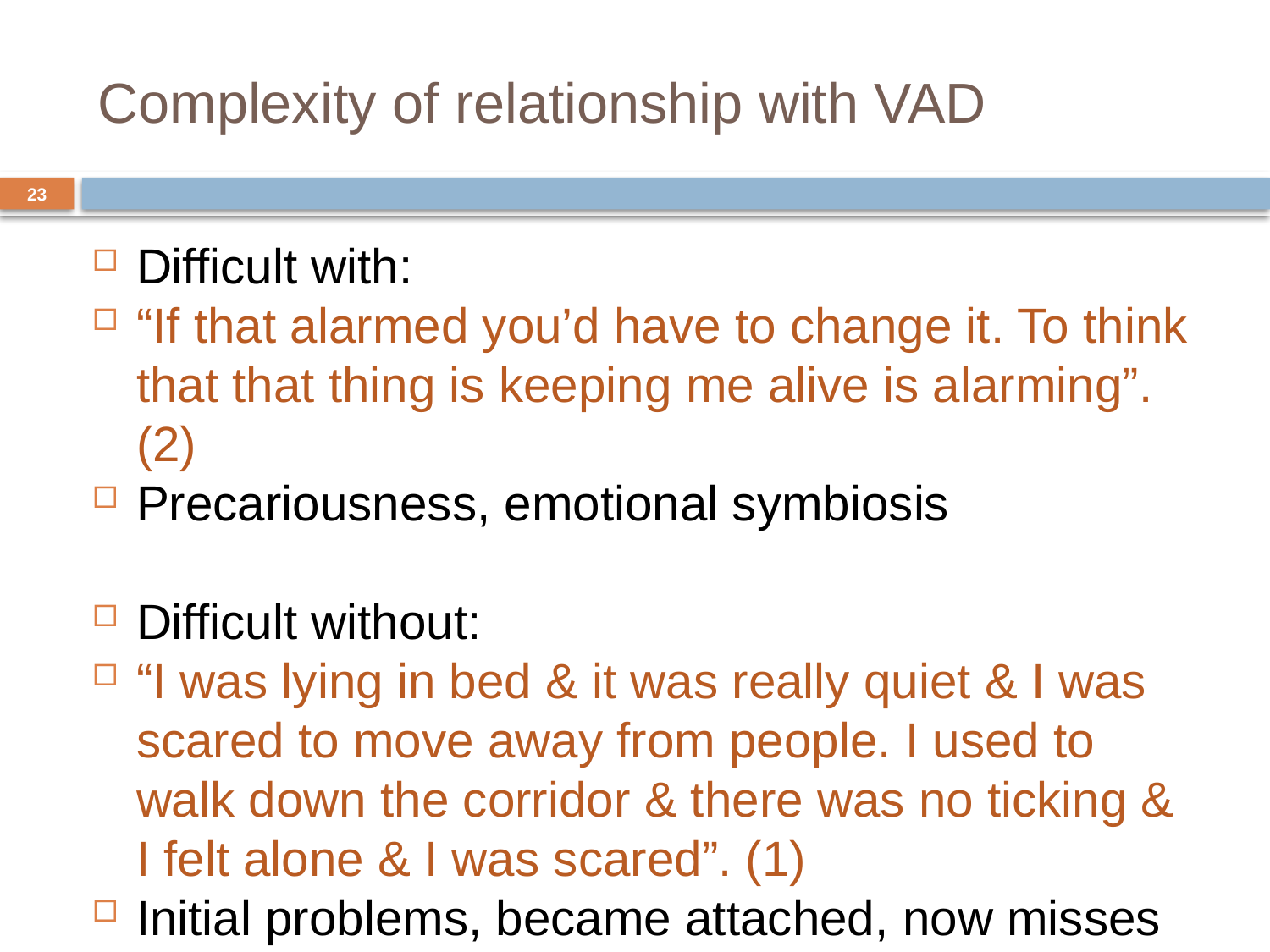

# Complexity of relationship with VAD
23
Difficult with:
“If that alarmed you’d have to change it. To think that that thing is keeping me alive is alarming”. (2)
Precariousness, emotional symbiosis

Difficult without:
“I was lying in bed & it was really quiet & I was scared to move away from people. I used to walk down the corridor & there was no ticking & I felt alone & I was scared”. (1)
Initial problems, became attached, now misses it (3P)